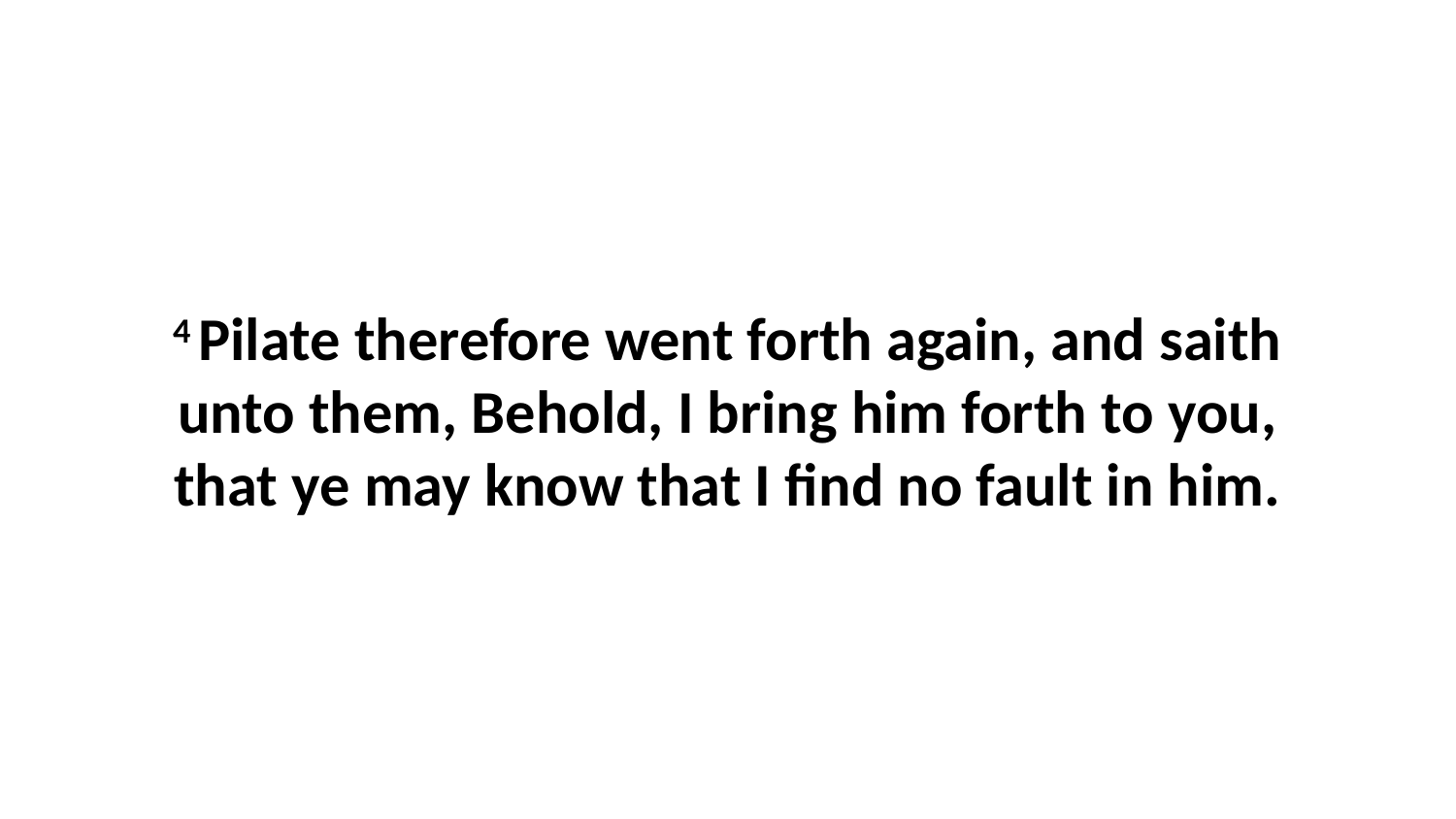

4 Pilate therefore went forth again, and saith unto them, Behold, I bring him forth to you, that ye may know that I find no fault in him.